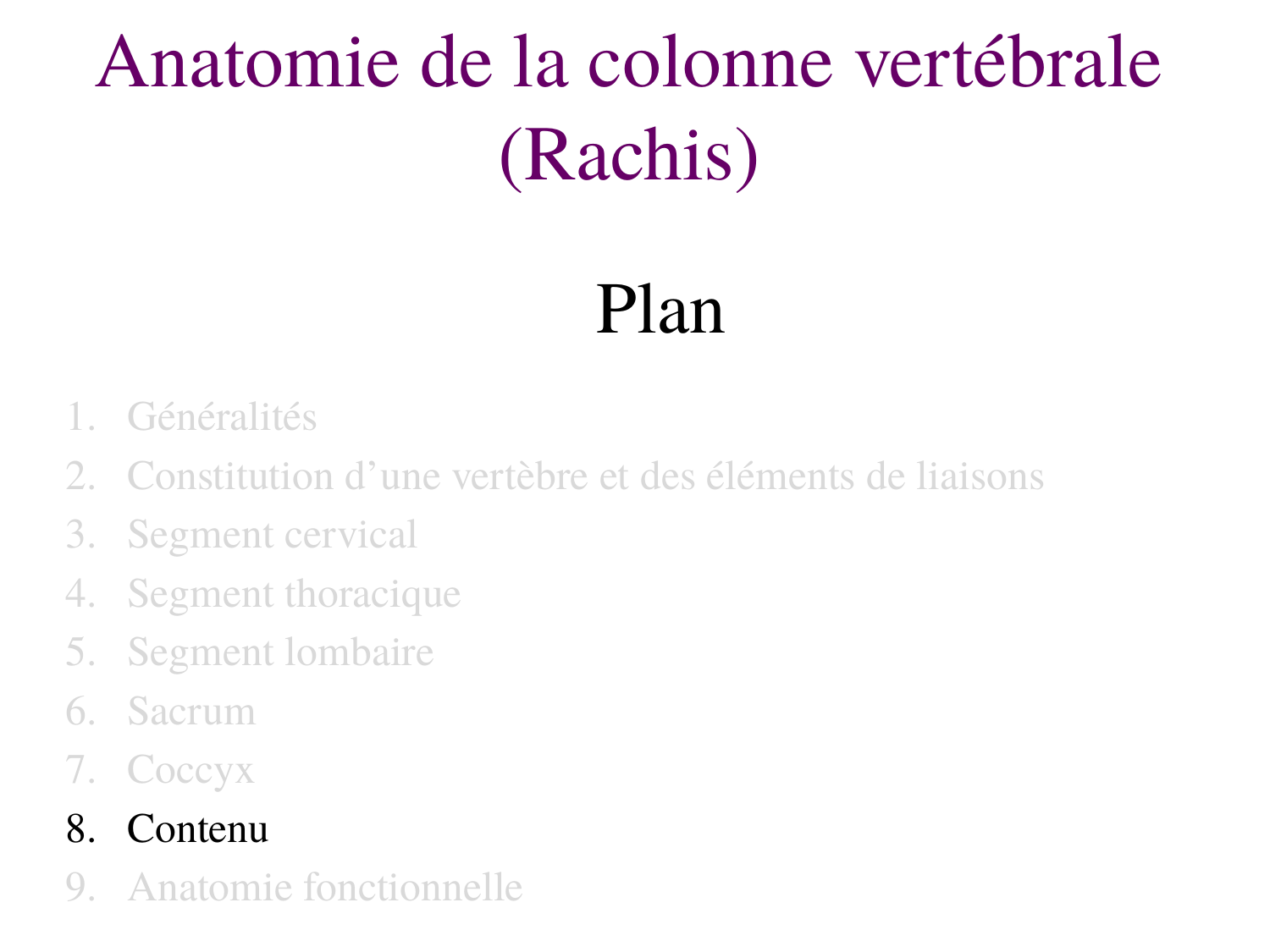

# Anatomie de la colonne vertébrale (Rachis)
Plan

Généralités
Constitution d’une vertèbre et des éléments de liaisons
Segment cervical
Segment thoracique
Segment lombaire
Sacrum
Coccyx
Contenu
Anatomie fonctionnelle